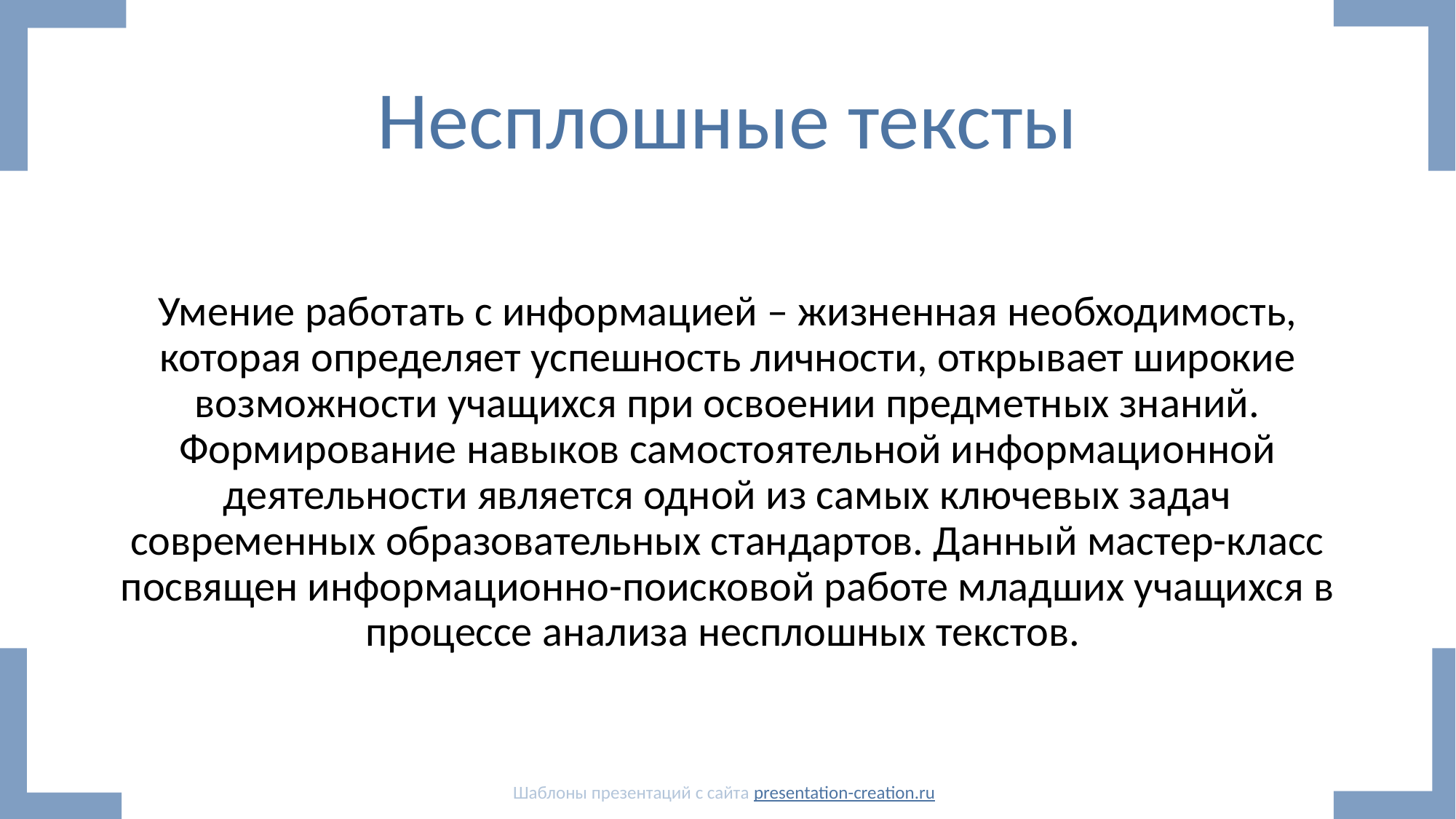

# Несплошные тексты

Умение работать с информацией – жизненная необходимость, которая определяет успешность личности, открывает широкие возможности учащихся при освоении предметных знаний. Формирование навыков самостоятельной информационной деятельности является одной из самых ключевых задач современных образовательных стандартов. Данный мастер-класс посвящен информационно-поисковой работе младших учащихся в процессе анализа несплошных текстов.
Шаблоны презентаций с сайта presentation-creation.ru